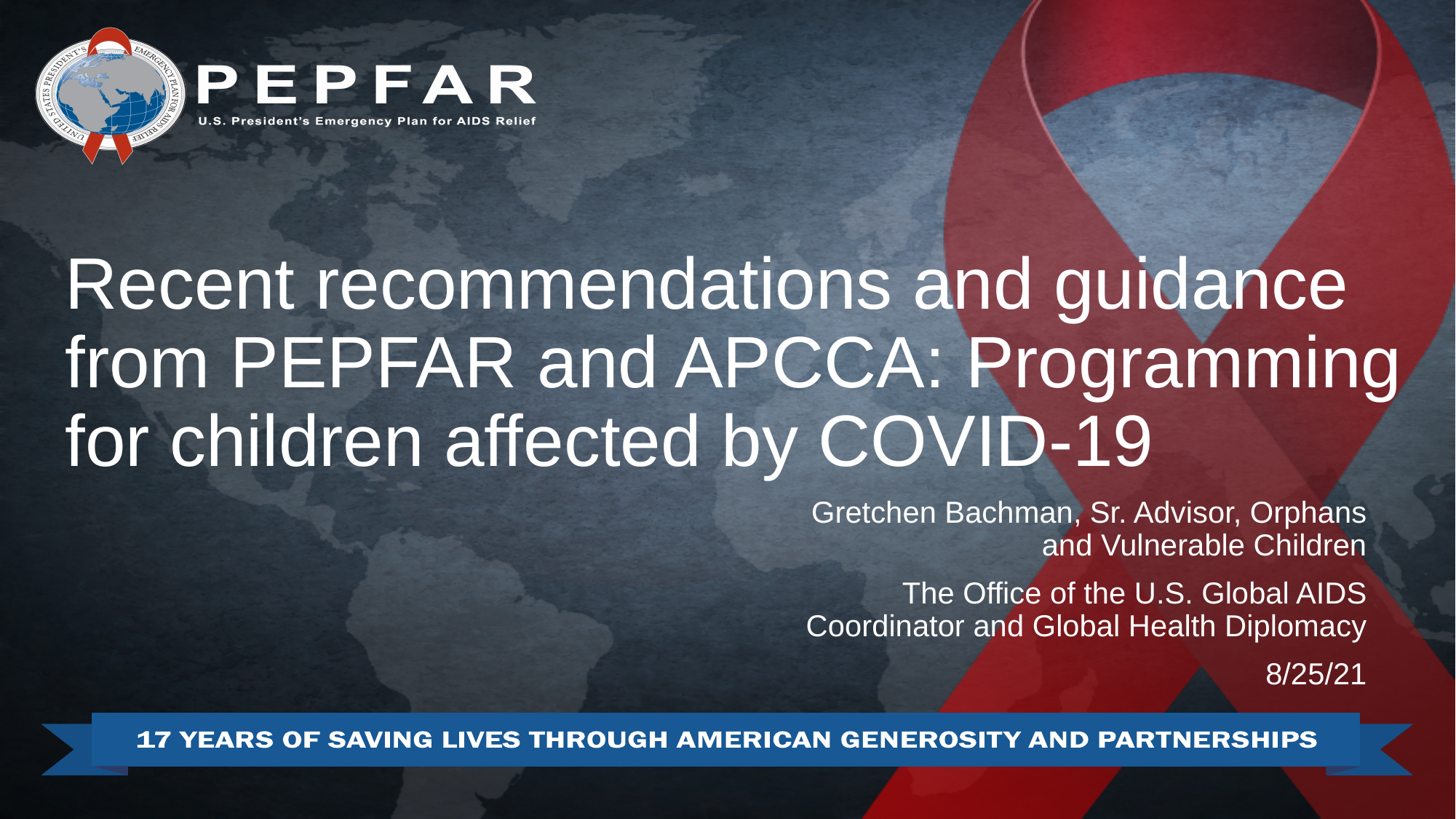

# Recent recommendations and guidance from PEPFAR and APCCA: Programming for children affected by COVID-19
Gretchen Bachman, Sr. Advisor, Orphans and Vulnerable Children
The Office of the U.S. Global AIDS Coordinator and Global Health Diplomacy
8/25/21